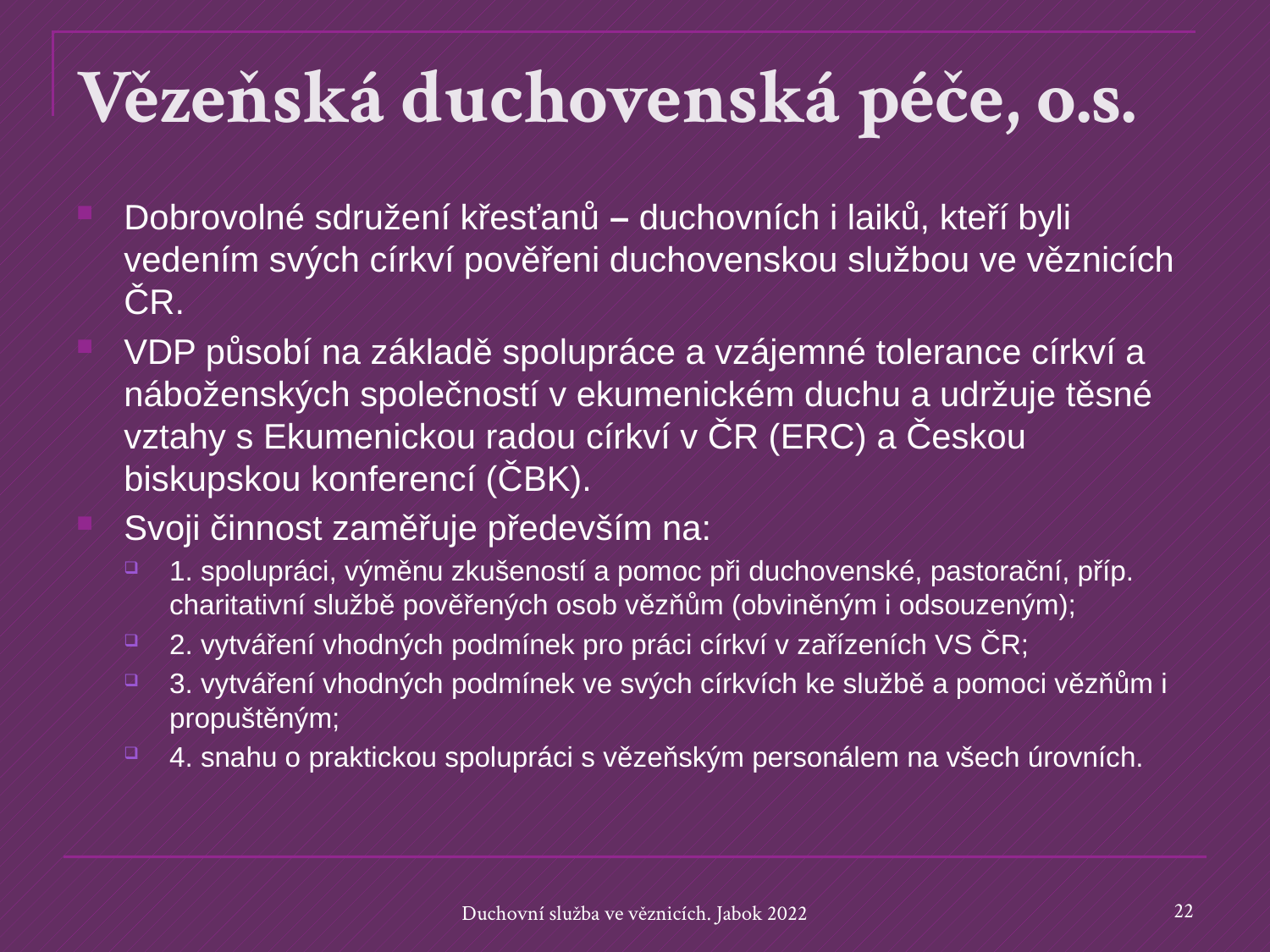

# Vězeňská duchovenská péče, o.s.
Dobrovolné sdružení křesťanů – duchovních i laiků, kteří byli vedením svých církví pověřeni duchovenskou službou ve věznicích ČR.
VDP působí na základě spolupráce a vzájemné tolerance církví a náboženských společností v ekumenickém duchu a udržuje těsné vztahy s Ekumenickou radou církví v ČR (ERC) a Českou biskupskou konferencí (ČBK).
Svoji činnost zaměřuje především na:
1. spolupráci, výměnu zkušeností a pomoc při duchovenské, pastorační, příp. charitativní službě pověřených osob vězňům (obviněným i odsouzeným);
2. vytváření vhodných podmínek pro práci církví v zařízeních VS ČR;
3. vytváření vhodných podmínek ve svých církvích ke službě a pomoci vězňům i propuštěným;
4. snahu o praktickou spolupráci s vězeňským personálem na všech úrovních.
22
Duchovní služba ve věznicích. Jabok 2022